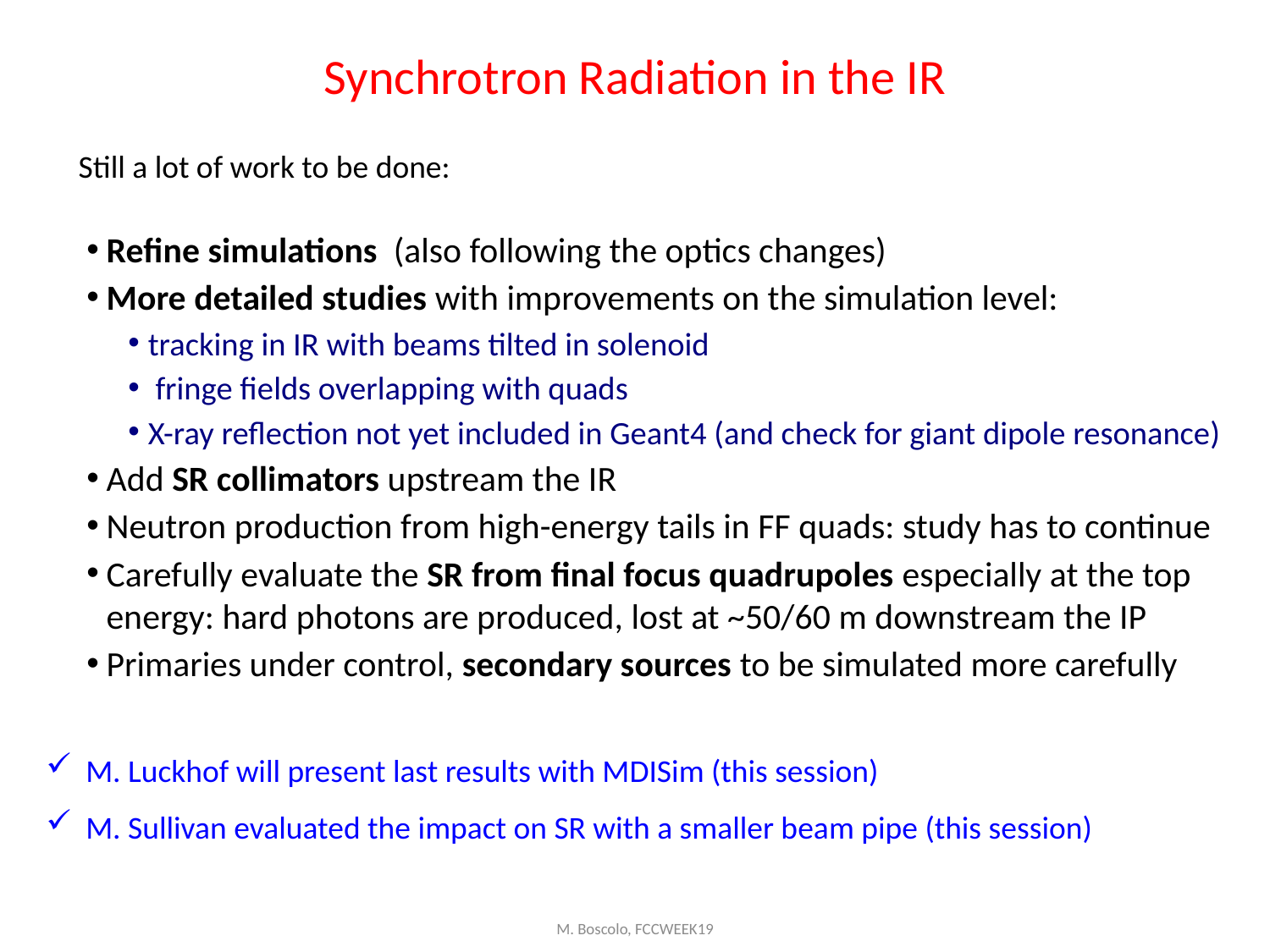

# Synchrotron Radiation in the IR
Still a lot of work to be done:
Refine simulations  (also following the optics changes)
More detailed studies with improvements on the simulation level:
tracking in IR with beams tilted in solenoid
 fringe fields overlapping with quads
X-ray reflection not yet included in Geant4 (and check for giant dipole resonance)
Add SR collimators upstream the IR
Neutron production from high-energy tails in FF quads: study has to continue
Carefully evaluate the SR from final focus quadrupoles especially at the top energy: hard photons are produced, lost at ~50/60 m downstream the IP
Primaries under control, secondary sources to be simulated more carefully

M. Luckhof will present last results with MDISim (this session)
M. Sullivan evaluated the impact on SR with a smaller beam pipe (this session)
M. Boscolo, FCCWEEK19